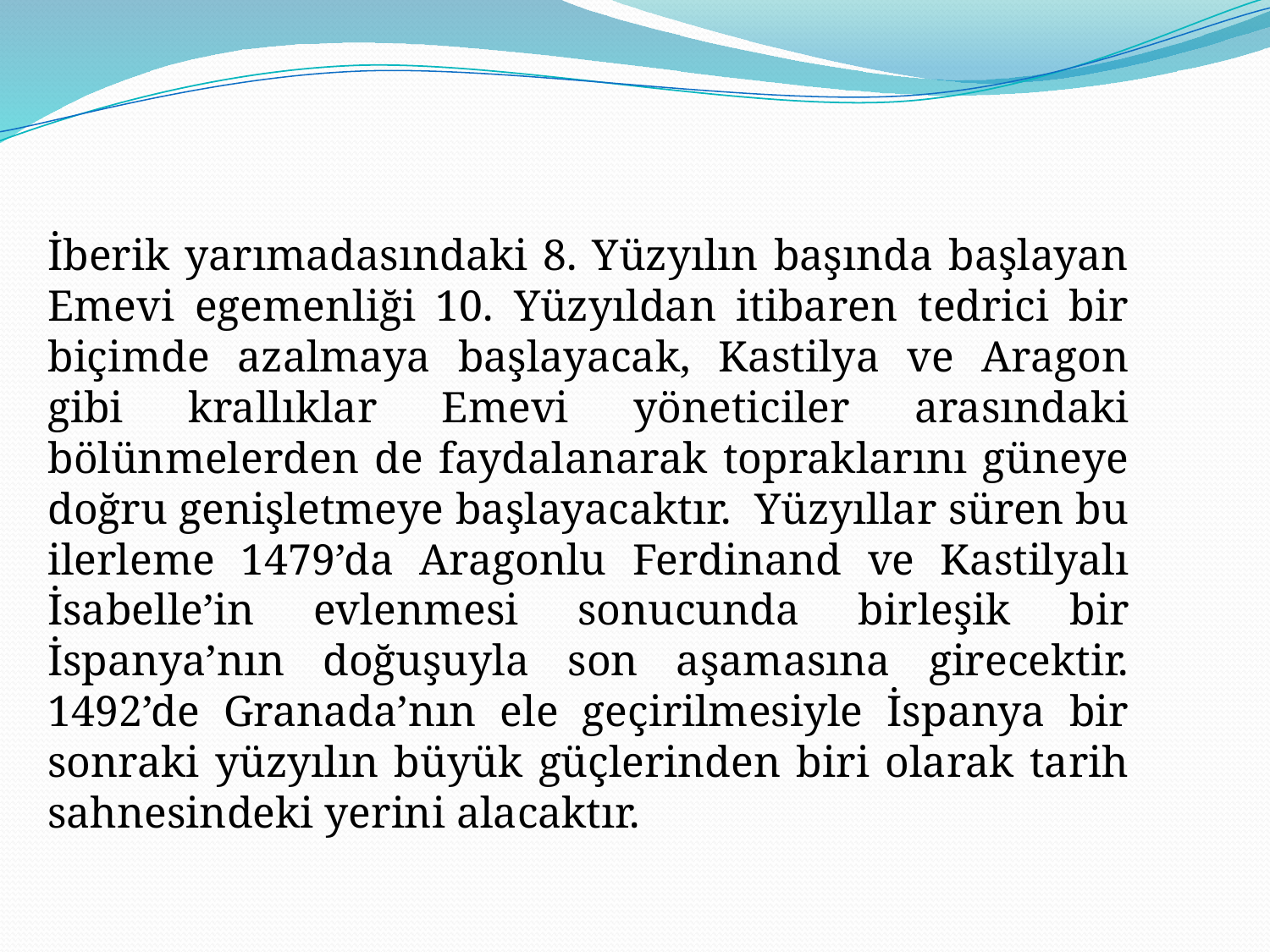

İberik yarımadasındaki 8. Yüzyılın başında başlayan Emevi egemenliği 10. Yüzyıldan itibaren tedrici bir biçimde azalmaya başlayacak, Kastilya ve Aragon gibi krallıklar Emevi yöneticiler arasındaki bölünmelerden de faydalanarak topraklarını güneye doğru genişletmeye başlayacaktır.  Yüzyıllar süren bu ilerleme 1479’da Aragonlu Ferdinand ve Kastilyalı İsabelle’in evlenmesi sonucunda birleşik bir İspanya’nın doğuşuyla son aşamasına girecektir. 1492’de Granada’nın ele geçirilmesiyle İspanya bir sonraki yüzyılın büyük güçlerinden biri olarak tarih sahnesindeki yerini alacaktır.